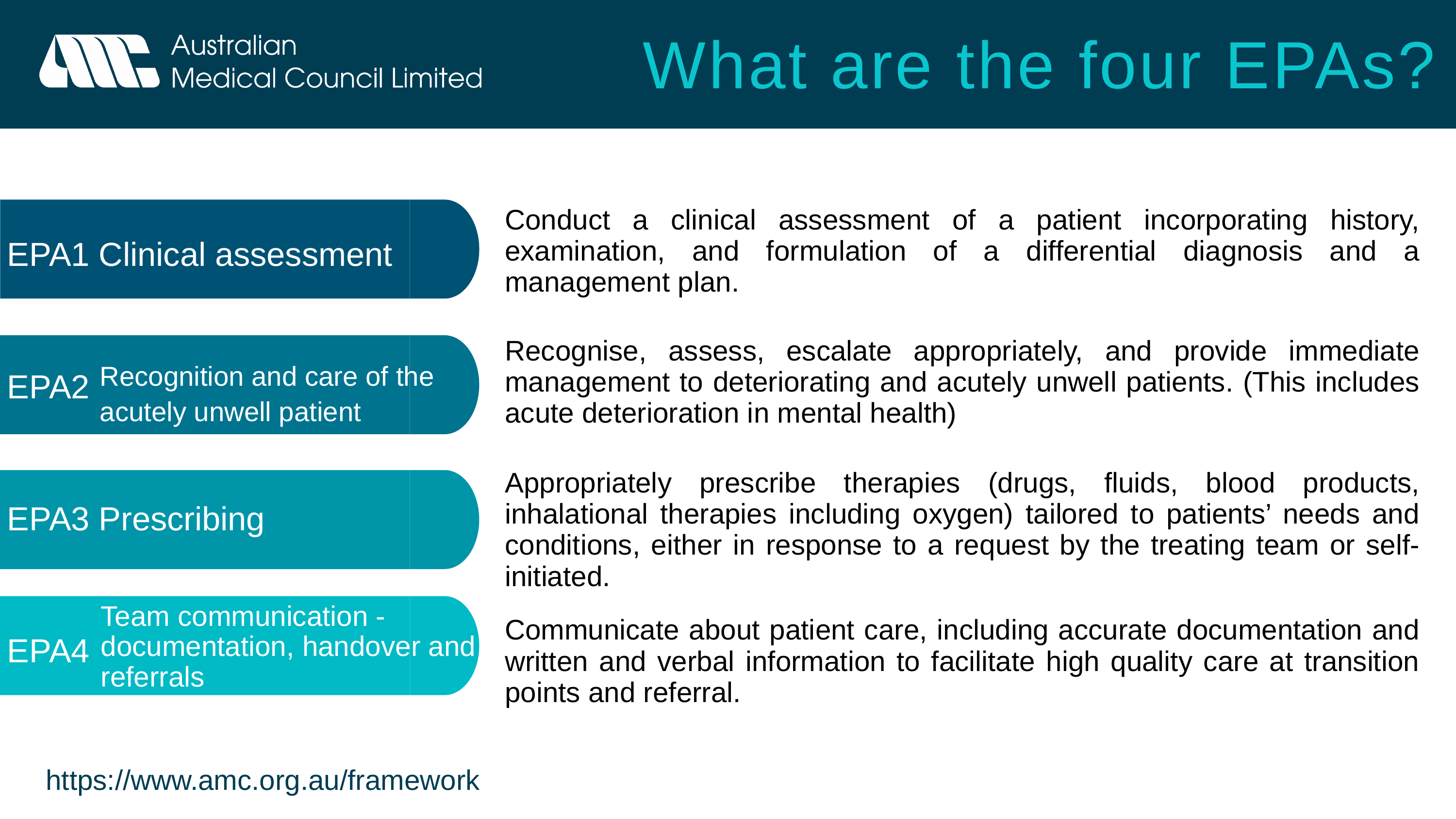

What are the four EPAs?

Conduct a clinical assessment of a patient incorporating history, examination, and formulation of a differential diagnosis and a management plan.
EPA1 Clinical assessment

Recognise, assess, escalate appropriately, and provide immediate management to deteriorating and acutely unwell patients. (This includes acute deterioration in mental health)
Recognition and care of the acutely unwell patient
EPA2
Appropriately prescribe therapies (drugs, fluids, blood products, inhalational therapies including oxygen) tailored to patients’ needs and conditions, either in response to a request by the treating team or self-initiated.

EPA3 Prescribing

Team communication - documentation, handover and referrals
Communicate about patient care, including accurate documentation and written and verbal information to facilitate high quality care at transition points and referral.
EPA4
https://www.amc.org.au/framework